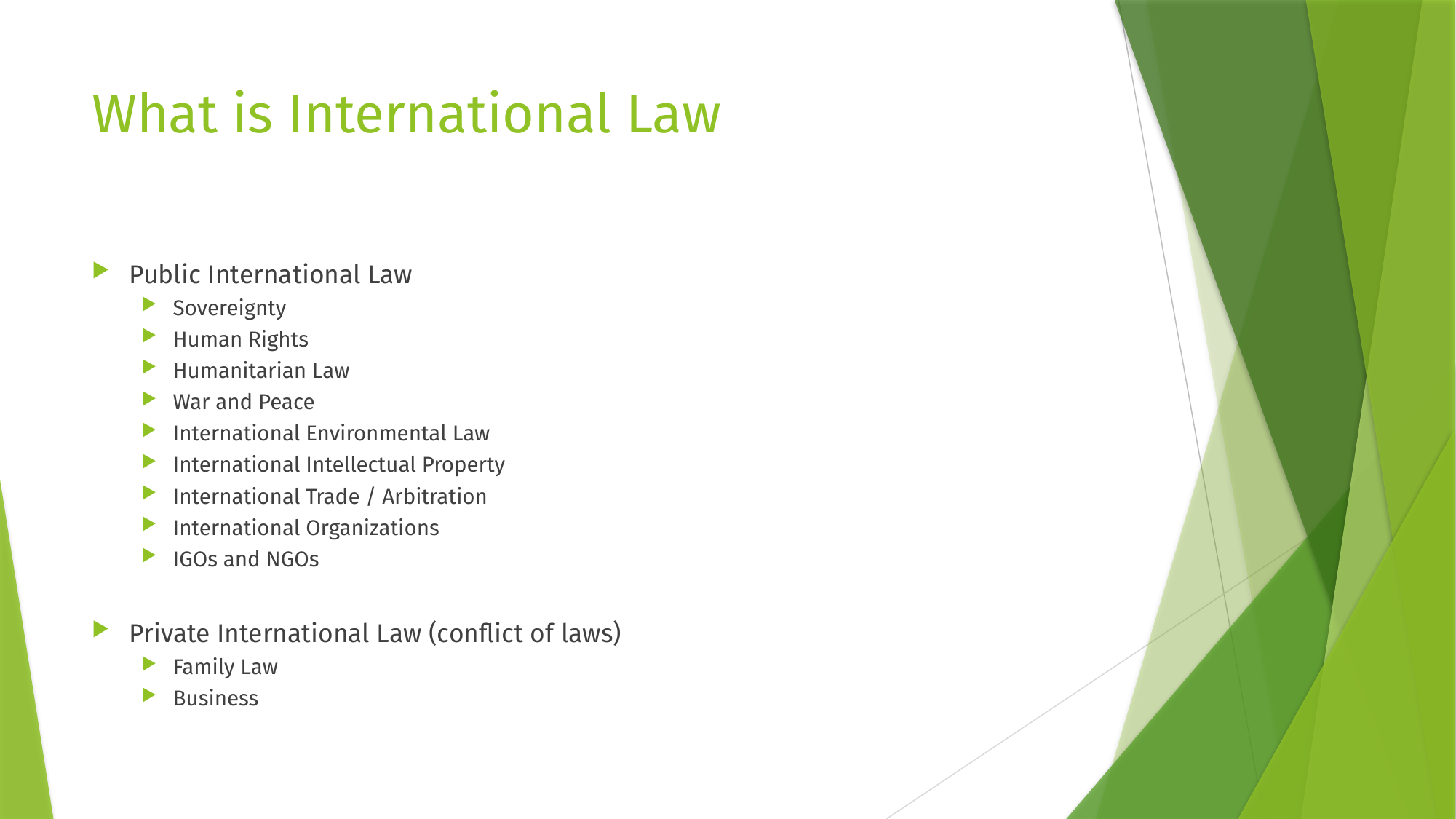

# What is International Law
Public International Law
Sovereignty
Human Rights
Humanitarian Law
War and Peace
International Environmental Law
International Intellectual Property
International Trade / Arbitration
International Organizations
IGOs and NGOs

Private International Law (conflict of laws)
Family Law
Business